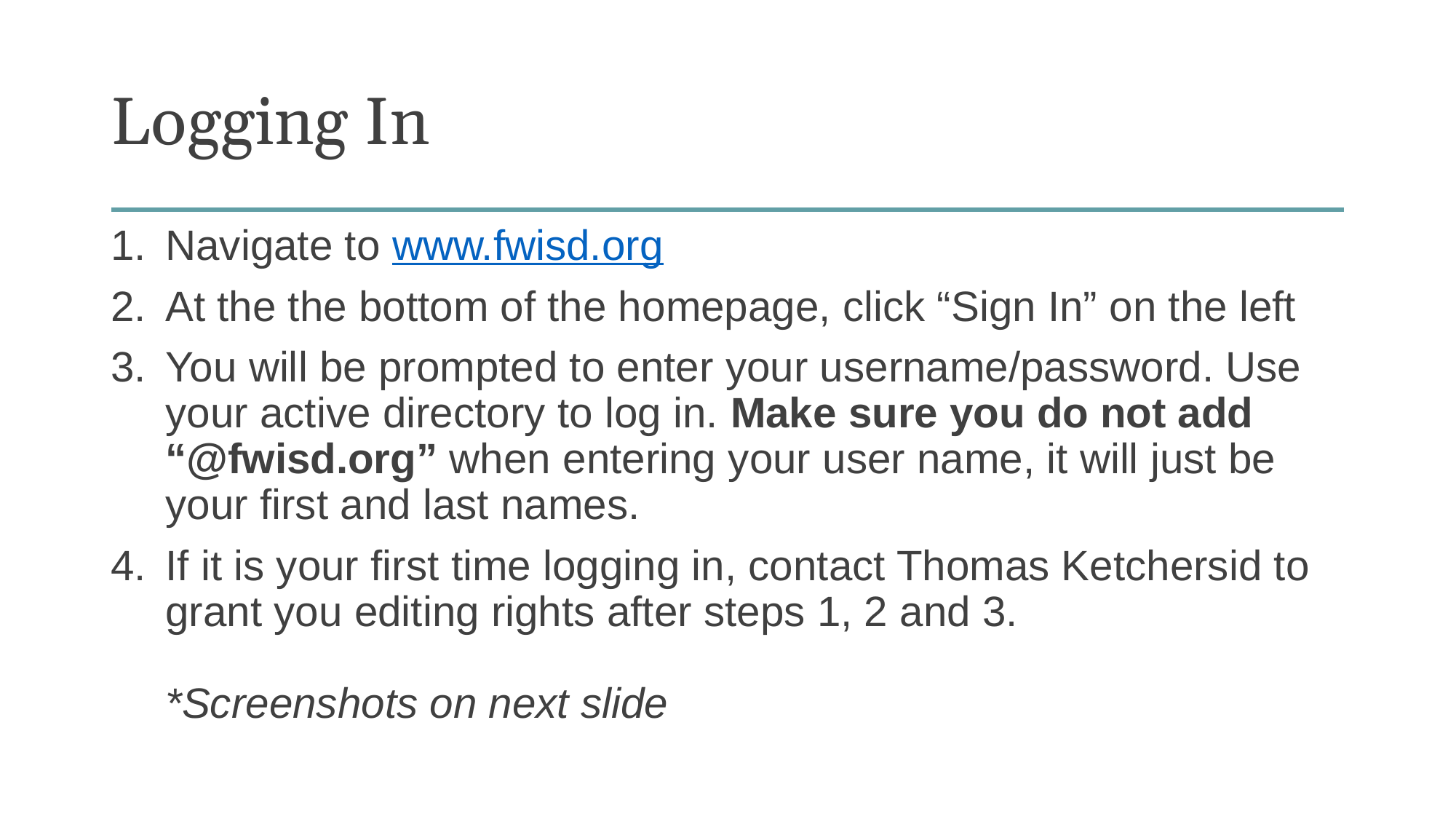

# Logging In
Navigate to www.fwisd.org
At the the bottom of the homepage, click “Sign In” on the left
You will be prompted to enter your username/password. Use your active directory to log in. Make sure you do not add “@fwisd.org” when entering your user name, it will just be your first and last names.
If it is your first time logging in, contact Thomas Ketchersid to grant you editing rights after steps 1, 2 and 3.
*Screenshots on next slide